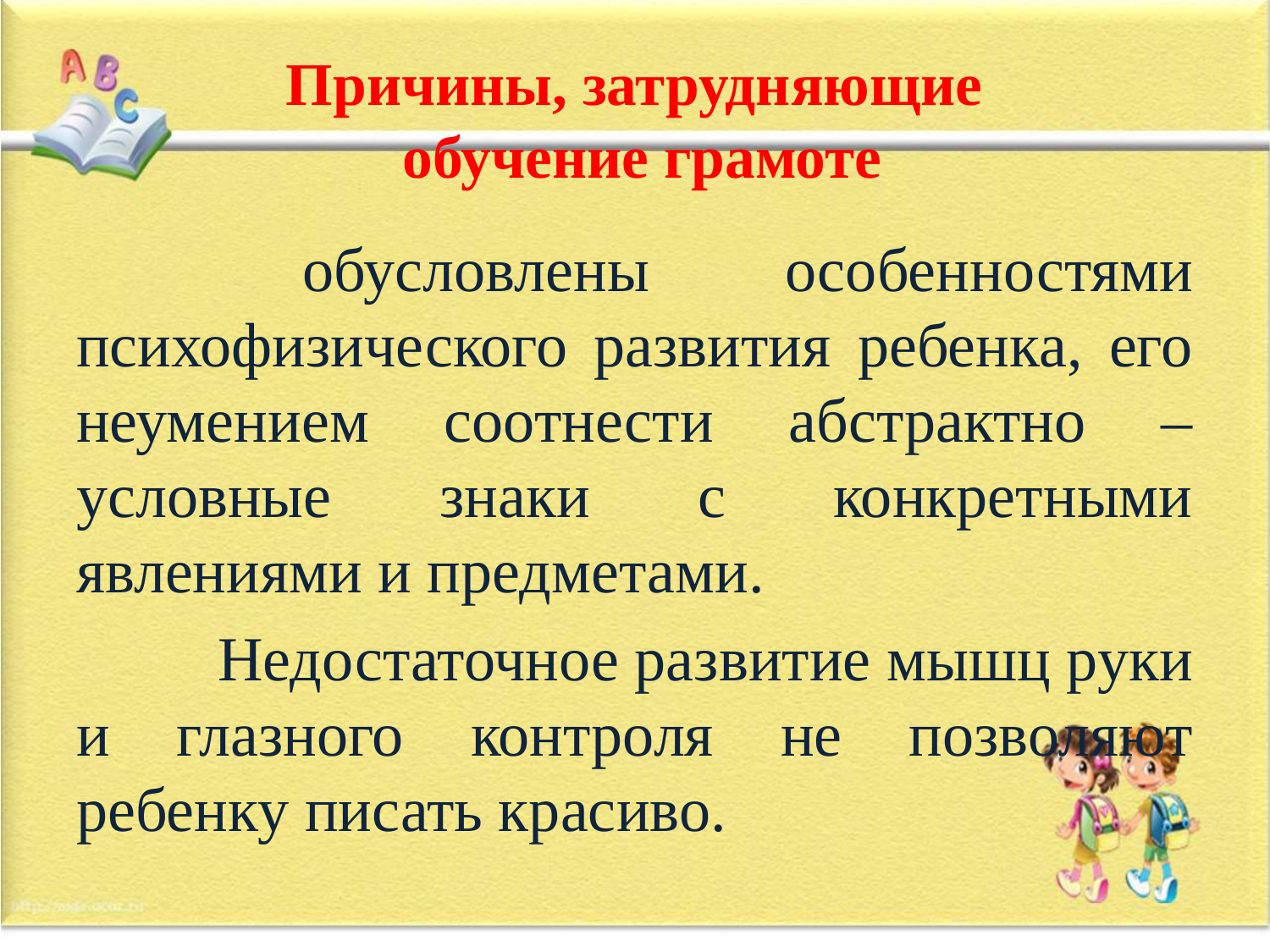

# Причины, затрудняющие обучение грамоте
            обусловлены 	особенностями психофизического развития ребенка, его неумением соотнести абстрактно – условные знаки с конкретными явлениями и предметами.
         Недостаточное развитие мышц руки и глазного контроля не позволяют ребенку писать красиво.